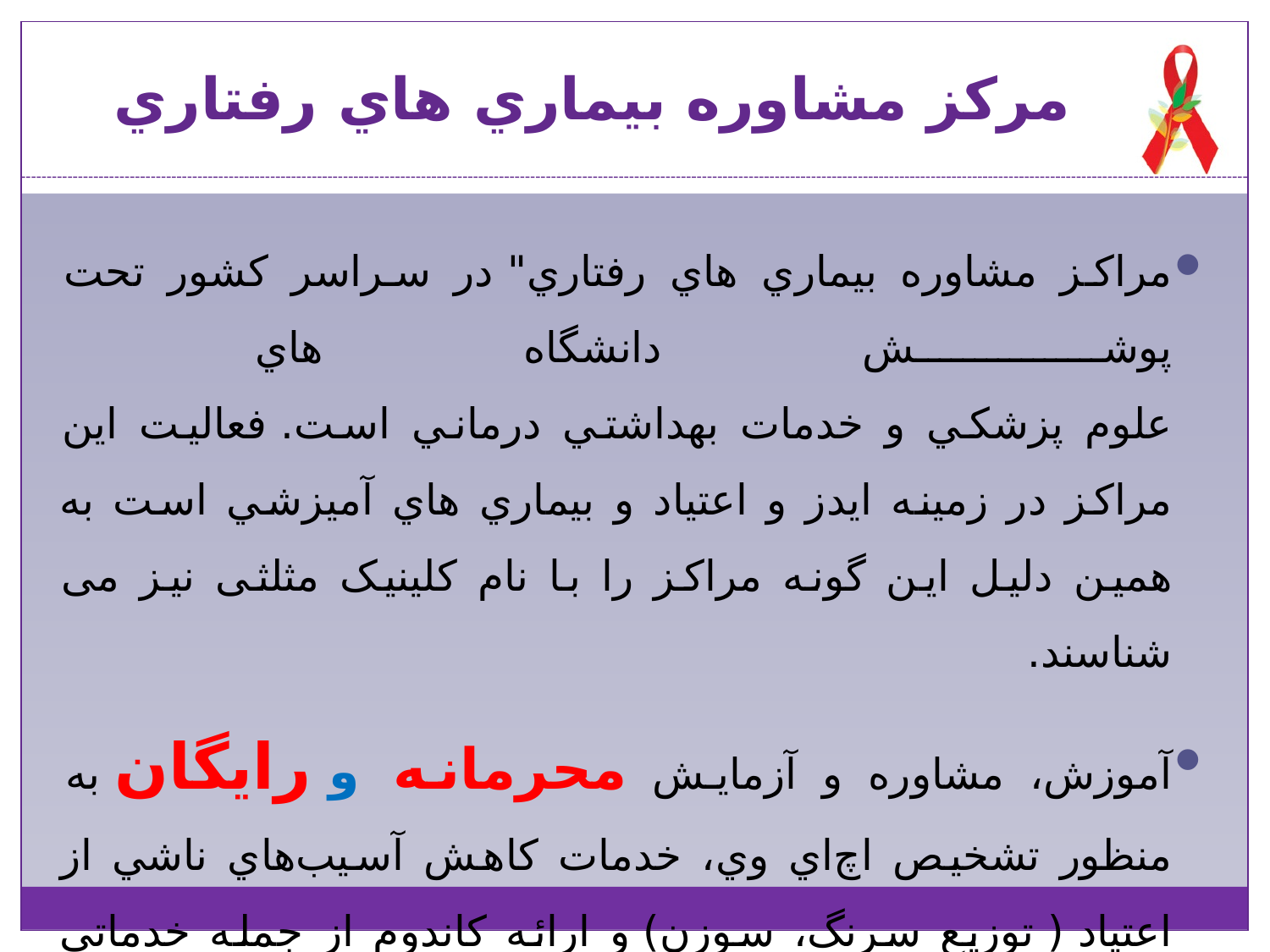

# مركز مشاوره بيماري هاي رفتاري
مراکز مشاوره بيماري هاي رفتاري" در سراسر کشور تحت پوشش دانشگاه هاي
علوم پزشکي و خدمات بهداشتي درماني است. فعاليت اين مراکز در زمينه ايدز و اعتیاد و بيماري هاي آميزشي است به همین دلیل این گونه مراکز را با نام کلینیک مثلثی نیز می شناسند.
آموزش، مشاوره و آزمايش محرمانه و رايگان به منظور تشخيص اچ‌اي وي، خدمات کاهش آسيب‌هاي ناشي از اعتياد ( توزيع سرنگ، سوزن) و ارائه کاندوم از جمله خدماتي است که در اين مراکز ارائه مي گردد.